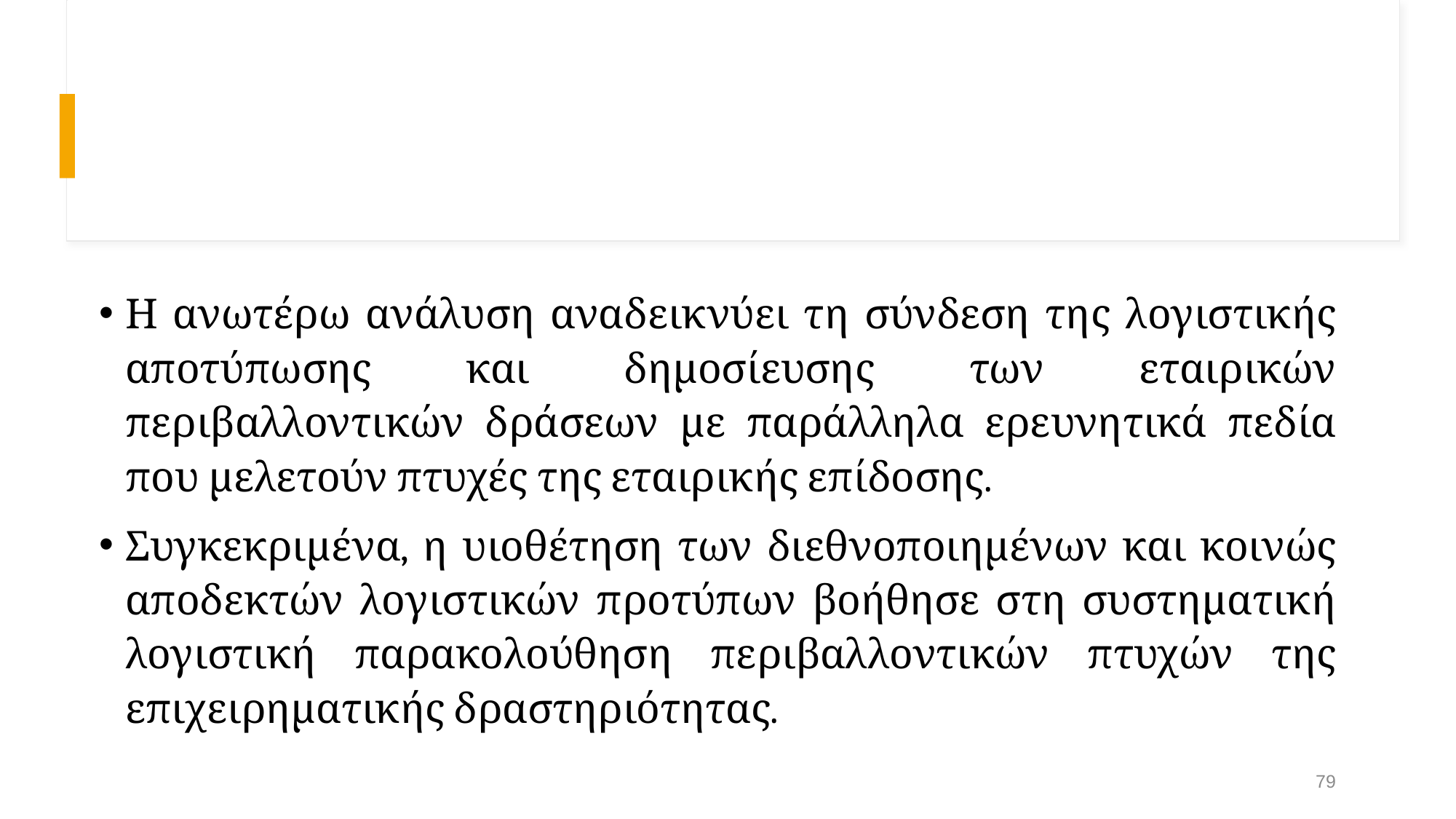

#
Η ανωτέρω ανάλυση αναδεικνύει τη σύνδεση της λογιστικής αποτύπωσης και δημοσίευσης των εταιρικών περιβαλλοντικών δράσεων με παράλληλα ερευνητικά πεδία που μελετούν πτυχές της εταιρικής επίδοσης.
Συγκεκριμένα, η υιοθέτηση των διεθνοποιημένων και κοινώς αποδεκτών λογιστικών προτύπων βοήθησε στη συστηματική λογιστική παρακολούθηση περιβαλλοντικών πτυχών της επιχειρηματικής δραστηριότητας.
79